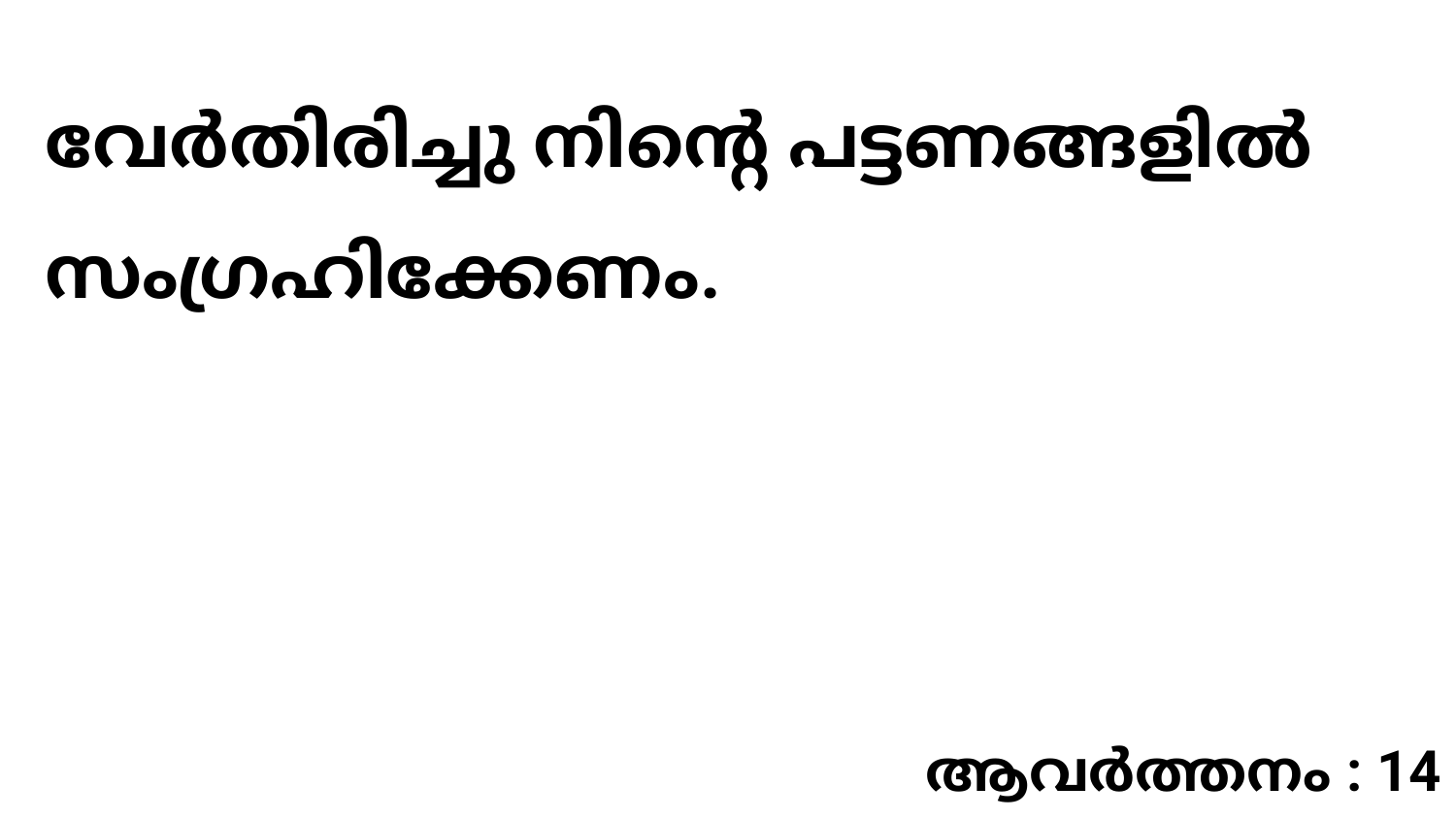

വേർതിരിച്ചു നിന്റെ പട്ടണങ്ങളിൽ സംഗ്രഹിക്കേണം.
ആവർത്തനം : 14